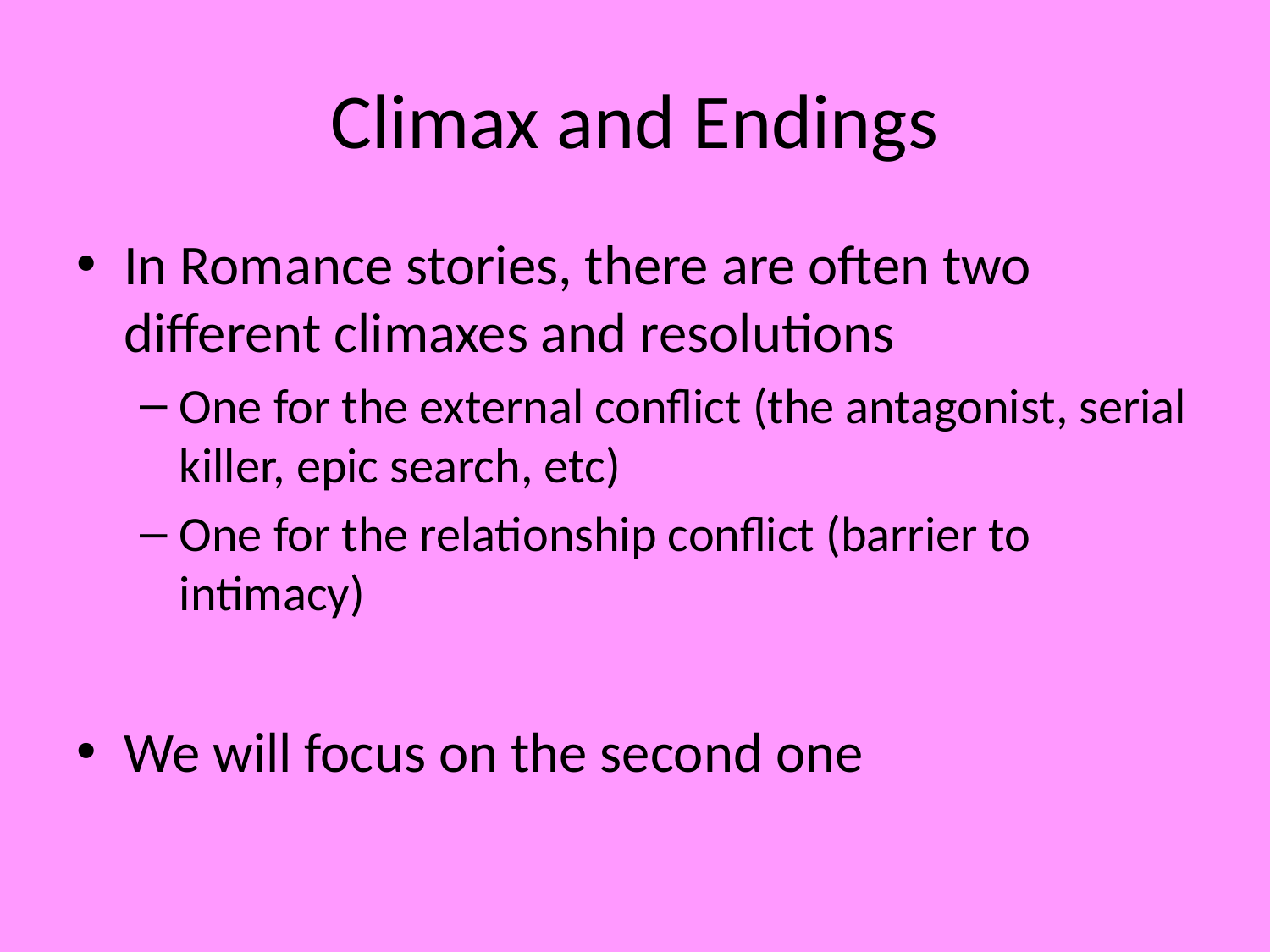

# Climax and Endings
In Romance stories, there are often two different climaxes and resolutions
One for the external conflict (the antagonist, serial killer, epic search, etc)
One for the relationship conflict (barrier to intimacy)

We will focus on the second one